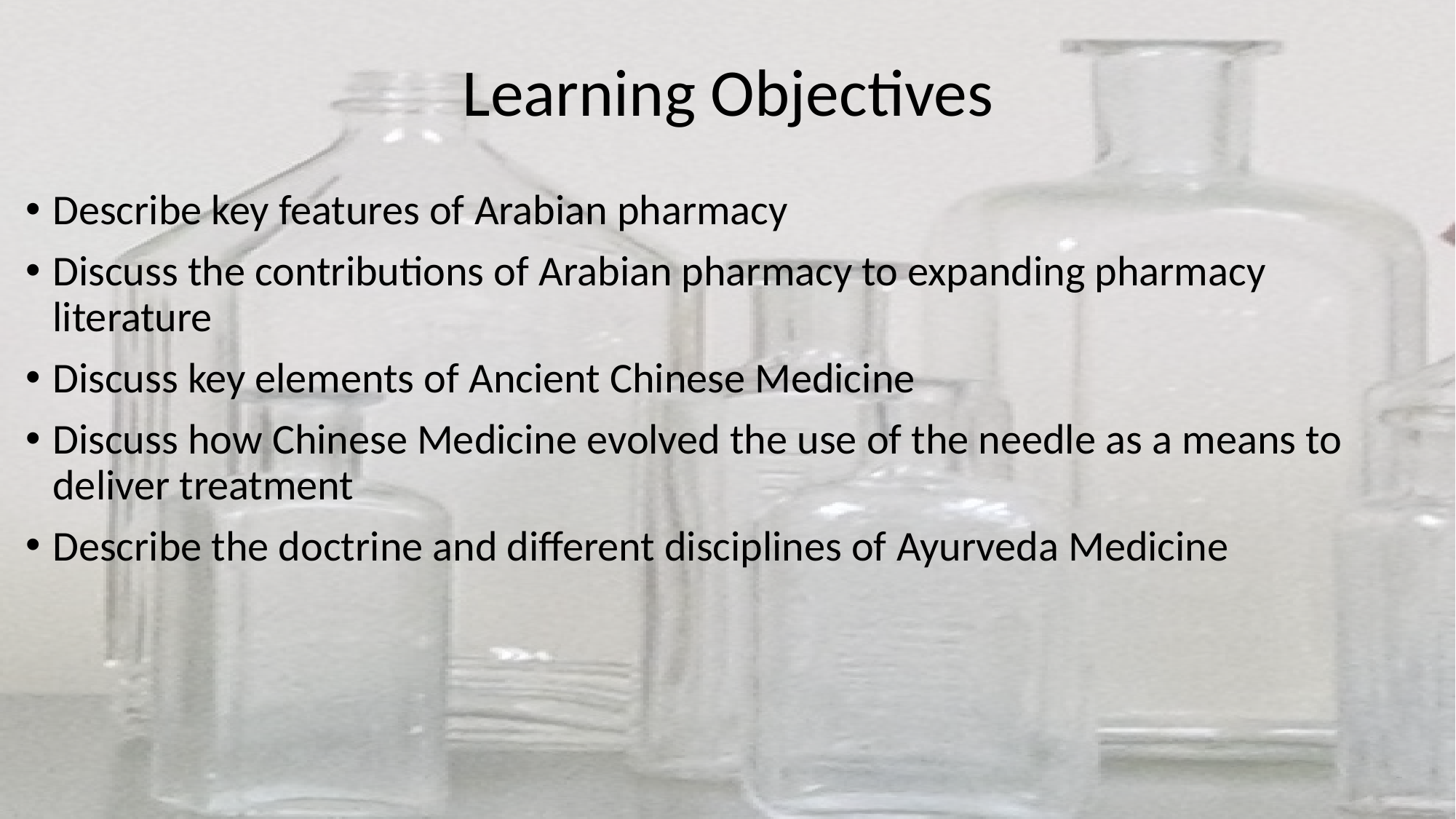

# Learning Objectives
Describe key features of Arabian pharmacy
Discuss the contributions of Arabian pharmacy to expanding pharmacy literature
Discuss key elements of Ancient Chinese Medicine
Discuss how Chinese Medicine evolved the use of the needle as a means to deliver treatment
Describe the doctrine and different disciplines of Ayurveda Medicine